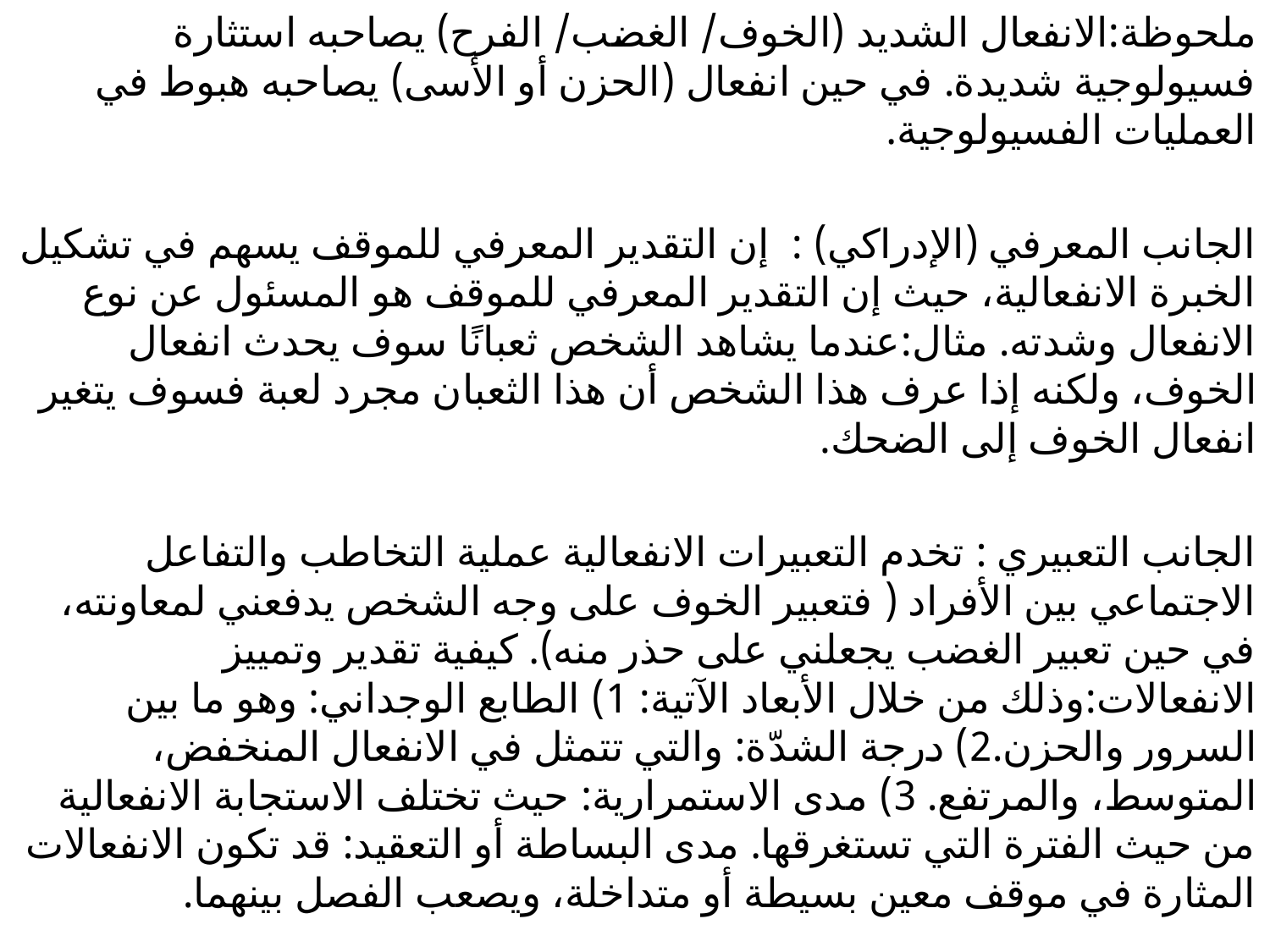

ملحوظة:الانفعال الشديد (الخوف/ الغضب/ الفرح) يصاحبه استثارة فسيولوجية شديدة. في حين انفعال (الحزن أو الأسى) يصاحبه هبوط في العمليات الفسيولوجية.

الجانب المعرفي (الإدراكي) :  إن التقدير المعرفي للموقف يسهم في تشكيل الخبرة الانفعالية، حيث إن التقدير المعرفي للموقف هو المسئول عن نوع الانفعال وشدته. مثال:عندما يشاهد الشخص ثعبانًا سوف يحدث انفعال الخوف، ولكنه إذا عرف هذا الشخص أن هذا الثعبان مجرد لعبة فسوف يتغير انفعال الخوف إلى الضحك.

الجانب التعبيري : تخدم التعبيرات الانفعالية عملية التخاطب والتفاعل الاجتماعي بين الأفراد ( فتعبير الخوف على وجه الشخص يدفعني لمعاونته، في حين تعبير الغضب يجعلني على حذر منه). كيفية تقدير وتمييز الانفعالات:وذلك من خلال الأبعاد الآتية: 1) الطابع الوجداني: وهو ما بين السرور والحزن.2) درجة الشدّة: والتي تتمثل في الانفعال المنخفض، المتوسط، والمرتفع. 3) مدى الاستمرارية: حيث تختلف الاستجابة الانفعالية من حيث الفترة التي تستغرقها. مدى البساطة أو التعقيد: قد تكون الانفعالات المثارة في موقف معين بسيطة أو متداخلة، ويصعب الفصل بينهما.